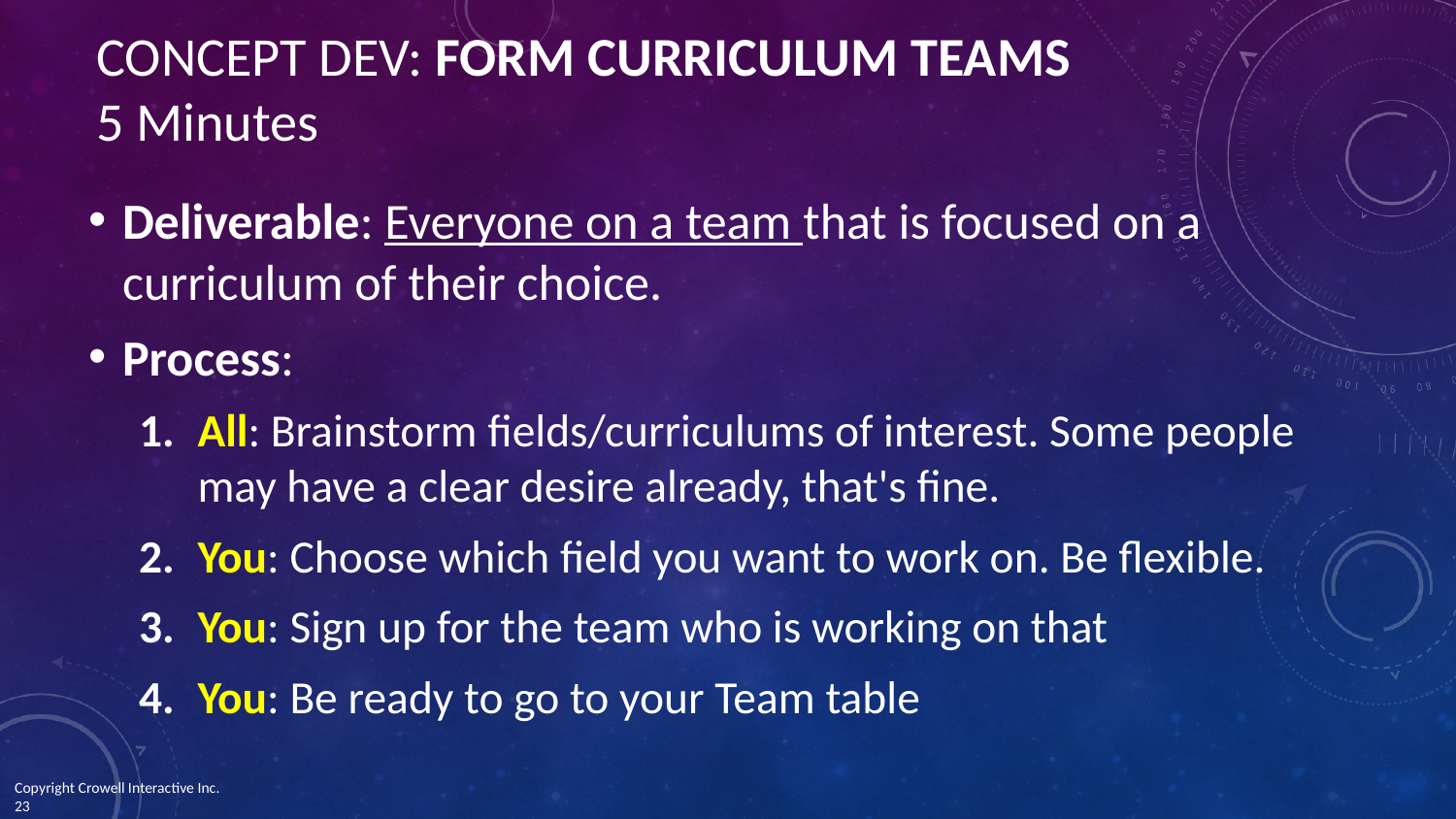

# CONCEPT DEV: FORM CURRICULUM TEAMS
5 Minutes
Deliverable: Everyone on a team that is focused on a curriculum of their choice.
Process:
All: Brainstorm fields/curriculums of interest. Some people may have a clear desire already, that's fine.
You: Choose which field you want to work on. Be flexible.
You: Sign up for the team who is working on that
You: Be ready to go to your Team table
Copyright Crowell Interactive Inc. 	 23